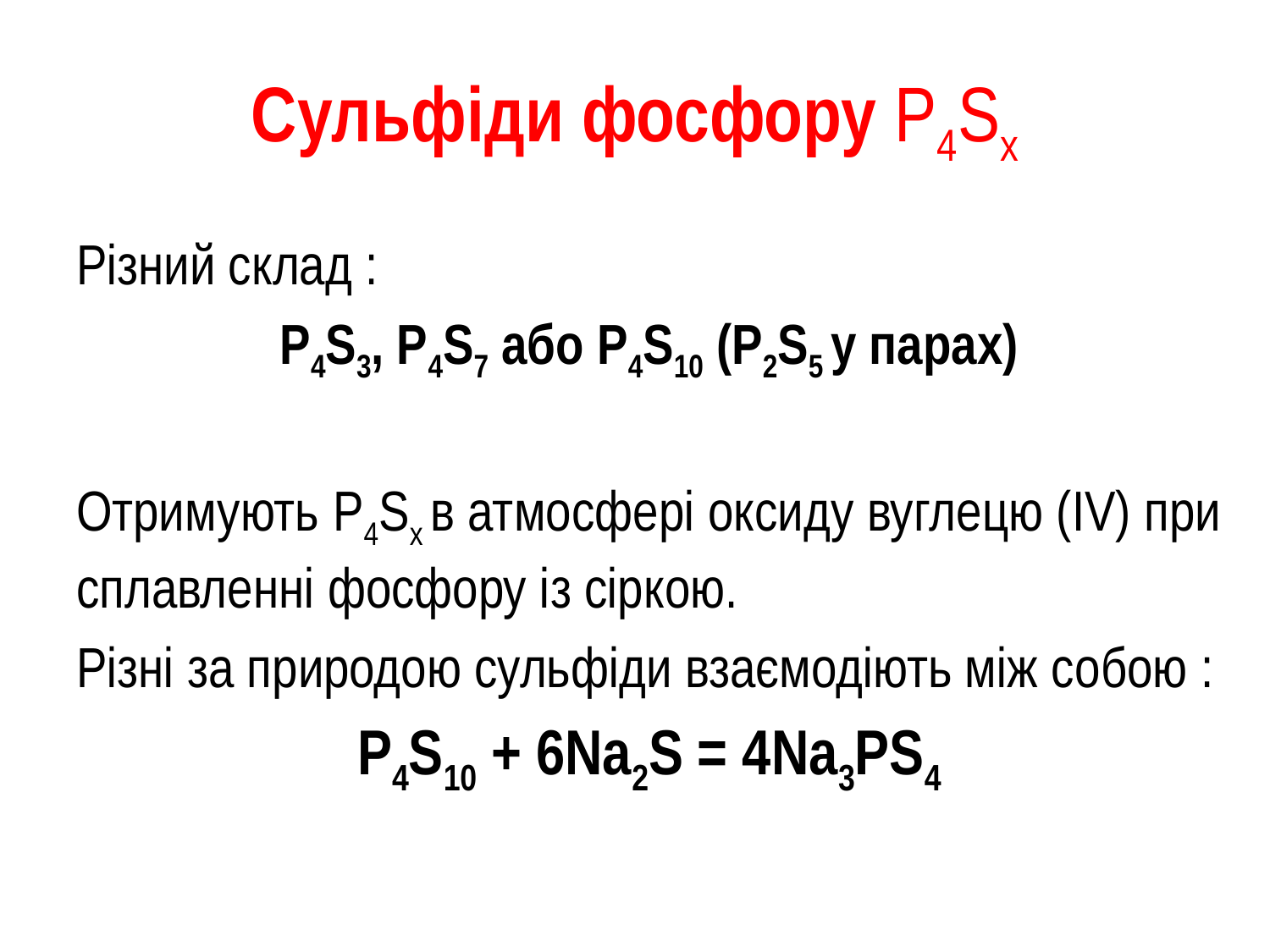

# Сульфіди фосфору P4Sx
Різний склад :
Р4S3, Р4S7 або Р4S10 (Р2S5 у парах)

Отримують P4Sx в атмосфері оксиду вуглецю (IV) при сплавленні фосфору із сіркою.
Різні за природою сульфіди взаємодіють між собою :
P4S10 + 6Na2S = 4Na3PS4